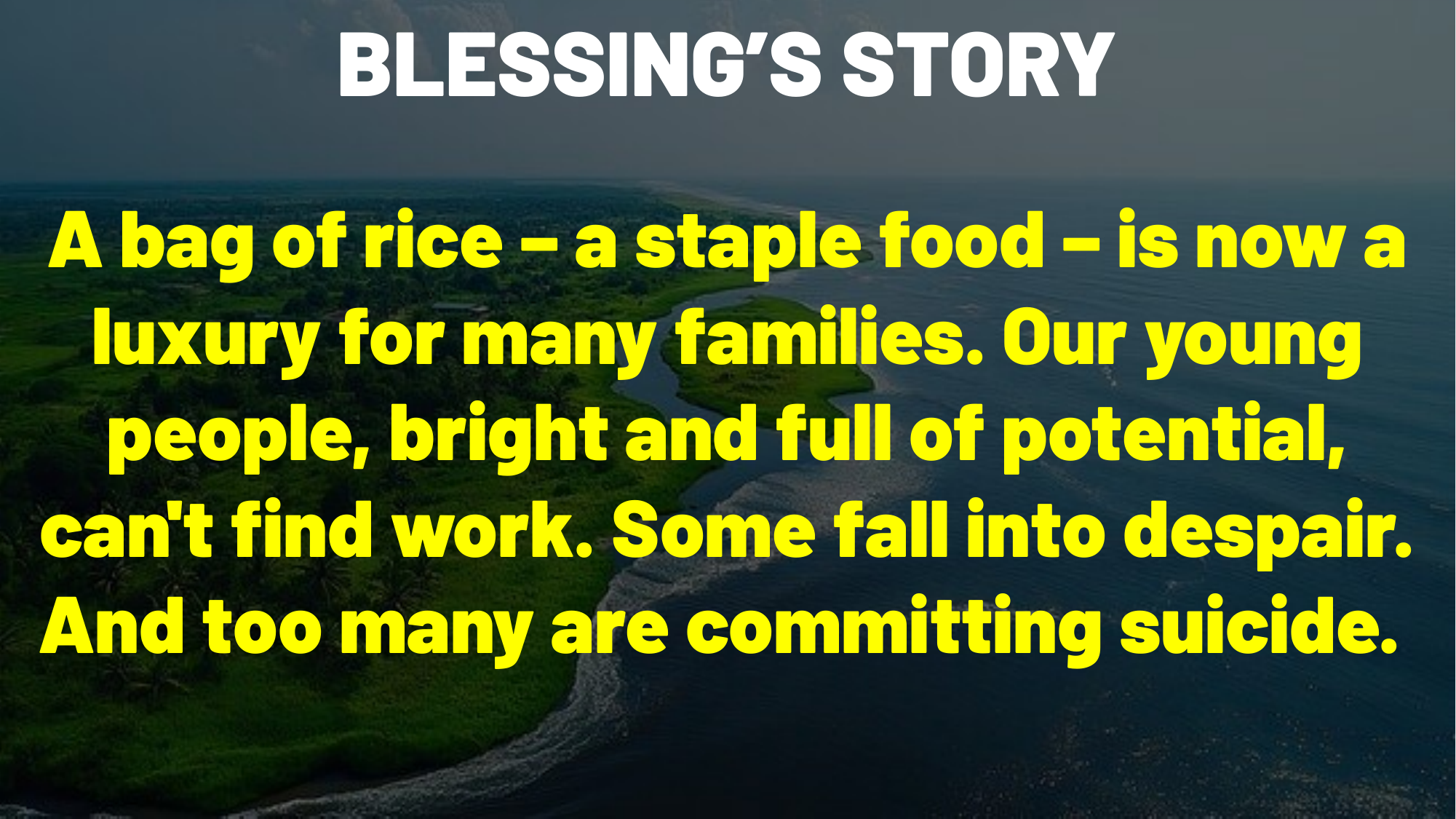

BLESSING’S STORY

A bag of rice – a staple food – is now a luxury for many families. Our young people, bright and full of potential, can't find work. Some fall into despair. And too many are committing suicide.